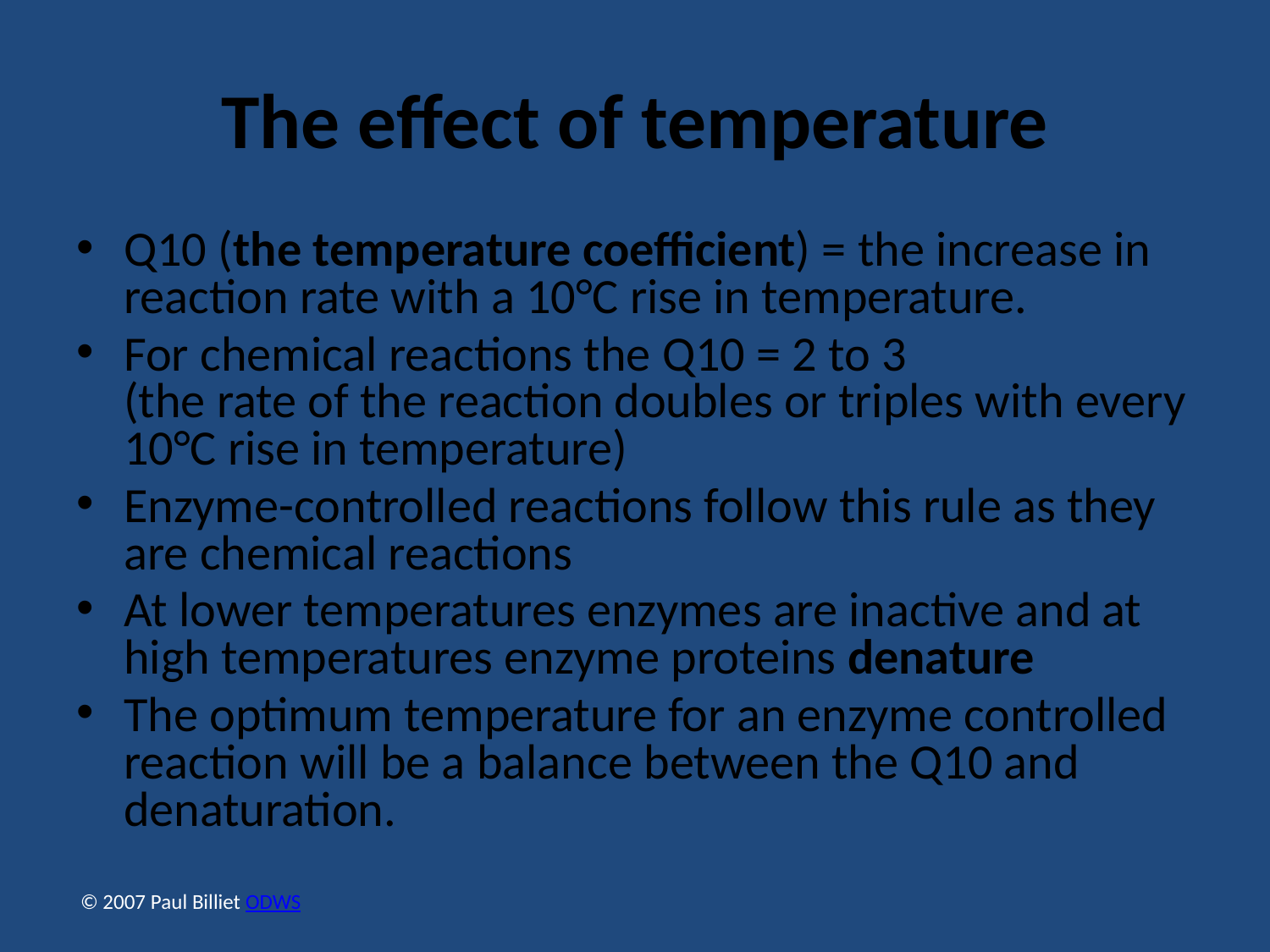

# The effect of temperature
Q10 (the temperature coefficient) = the increase in reaction rate with a 10°C rise in temperature.
For chemical reactions the Q10 = 2 to 3
(the rate of the reaction doubles or triples with every 10°C rise in temperature)
Enzyme-controlled reactions follow this rule as they are chemical reactions
At lower temperatures enzymes are inactive and at high temperatures enzyme proteins denature
The optimum temperature for an enzyme controlled reaction will be a balance between the Q10 and denaturation.
© 2007 Paul Billiet ODWS